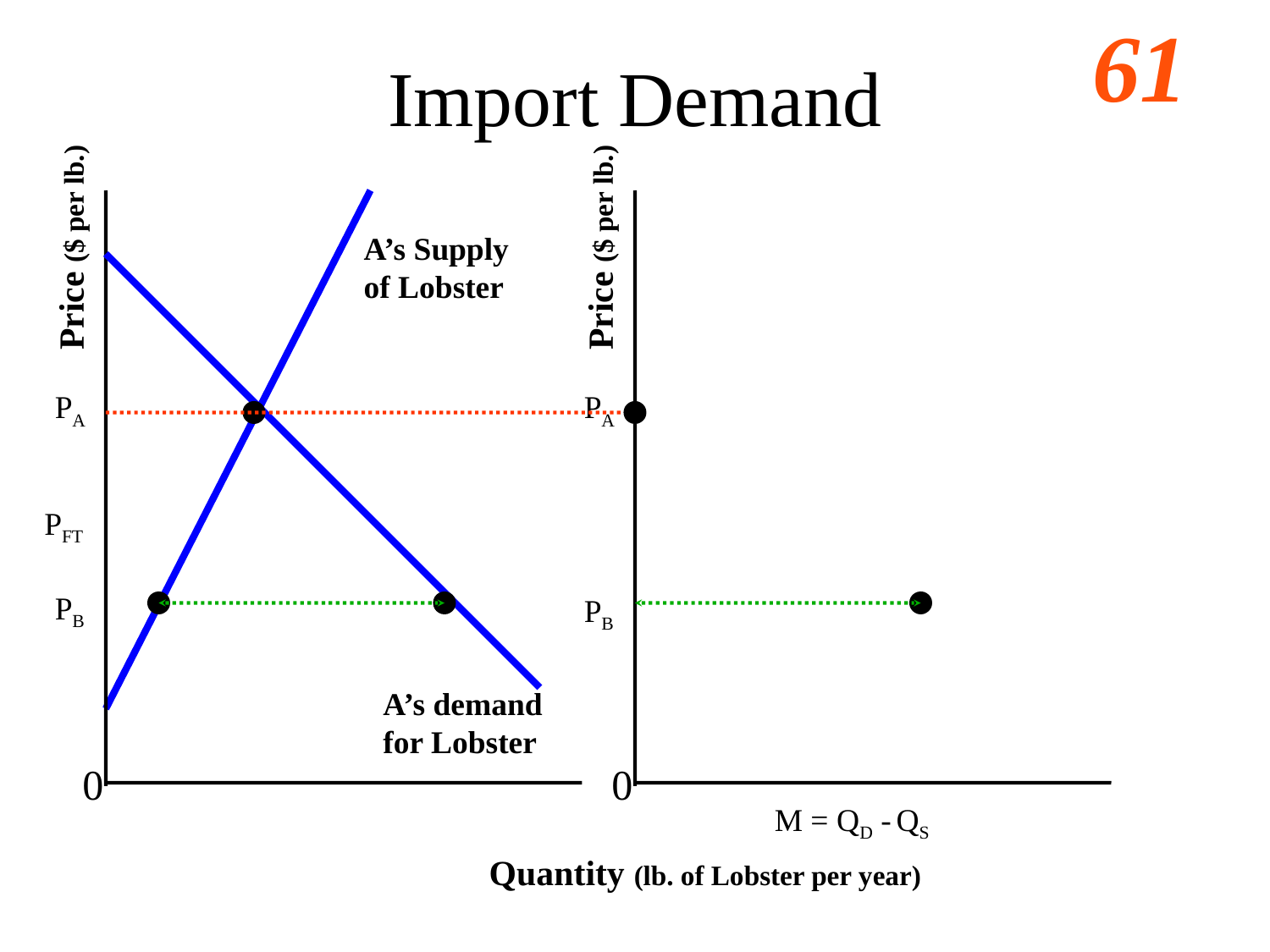

# Import Demand

Price ($ per lb.)
Price ($ per lb.)
A’s Supply
of Lobster

PA
PA

PFT
PB
PB

A’s demand for Lobster
0
0
M = QD - QS
Quantity (lb. of Lobster per year)